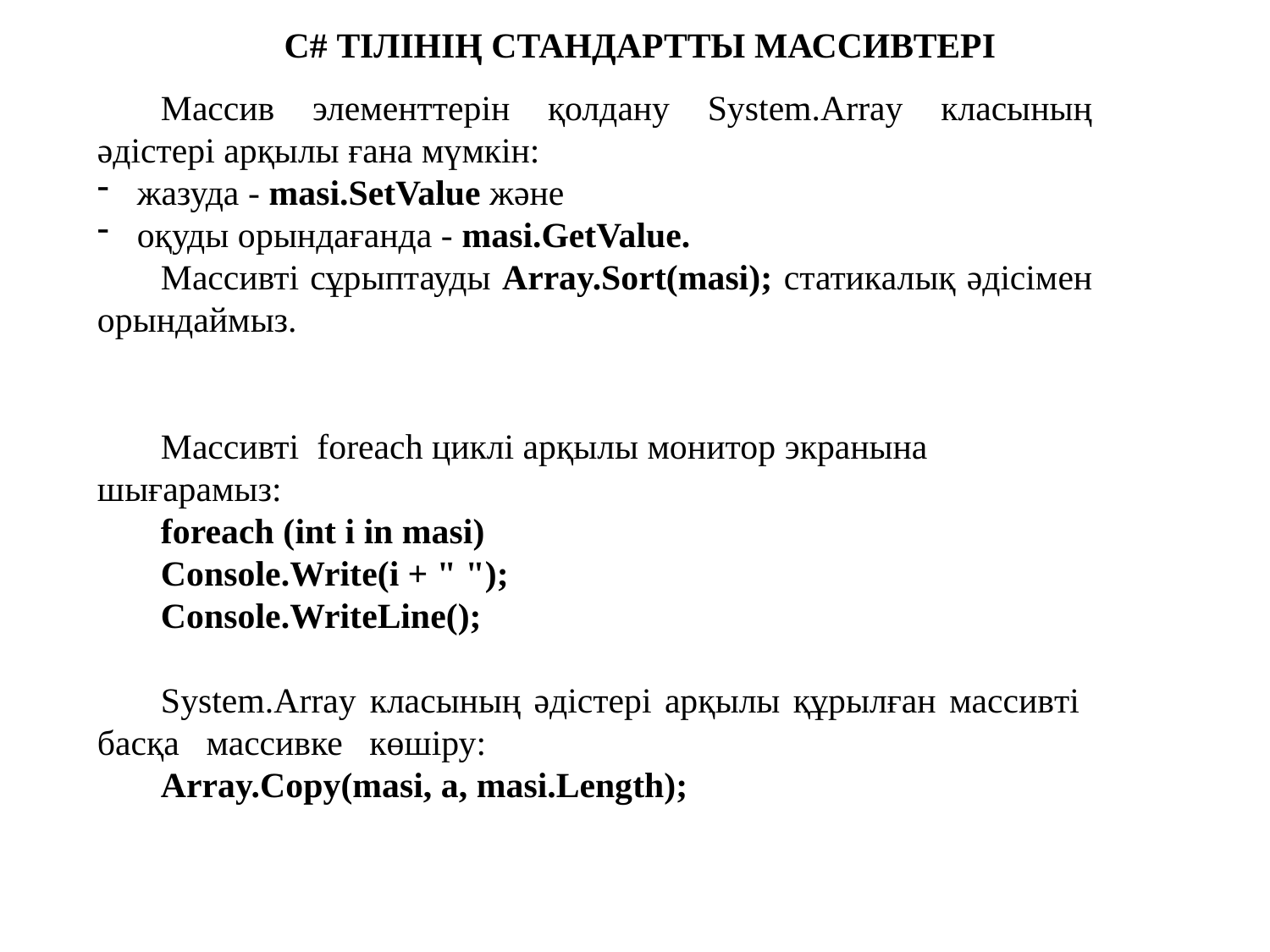

C# ТІЛІНІҢ СТАНДАРТТЫ МАССИВТЕРІ
Массив элементтерін қолдану System.Array класының әдістері арқылы ғана мүмкін:
жазуда - masi.SetValue және
оқуды орындағанда - masi.GetValue.
Массивті сұрыптауды Array.Sort(masi); статикалық әдісімен орындаймыз.

Массивті  foreach циклі арқылы монитор экранына шығарамыз:
foreach (int i in masi)
Console.Write(i + " ");
Console.WriteLine();

System.Array класының әдістері арқылы құрылған массивті  басқа   массивке   көшіру:
Array.Copy(masi, a, masi.Length);